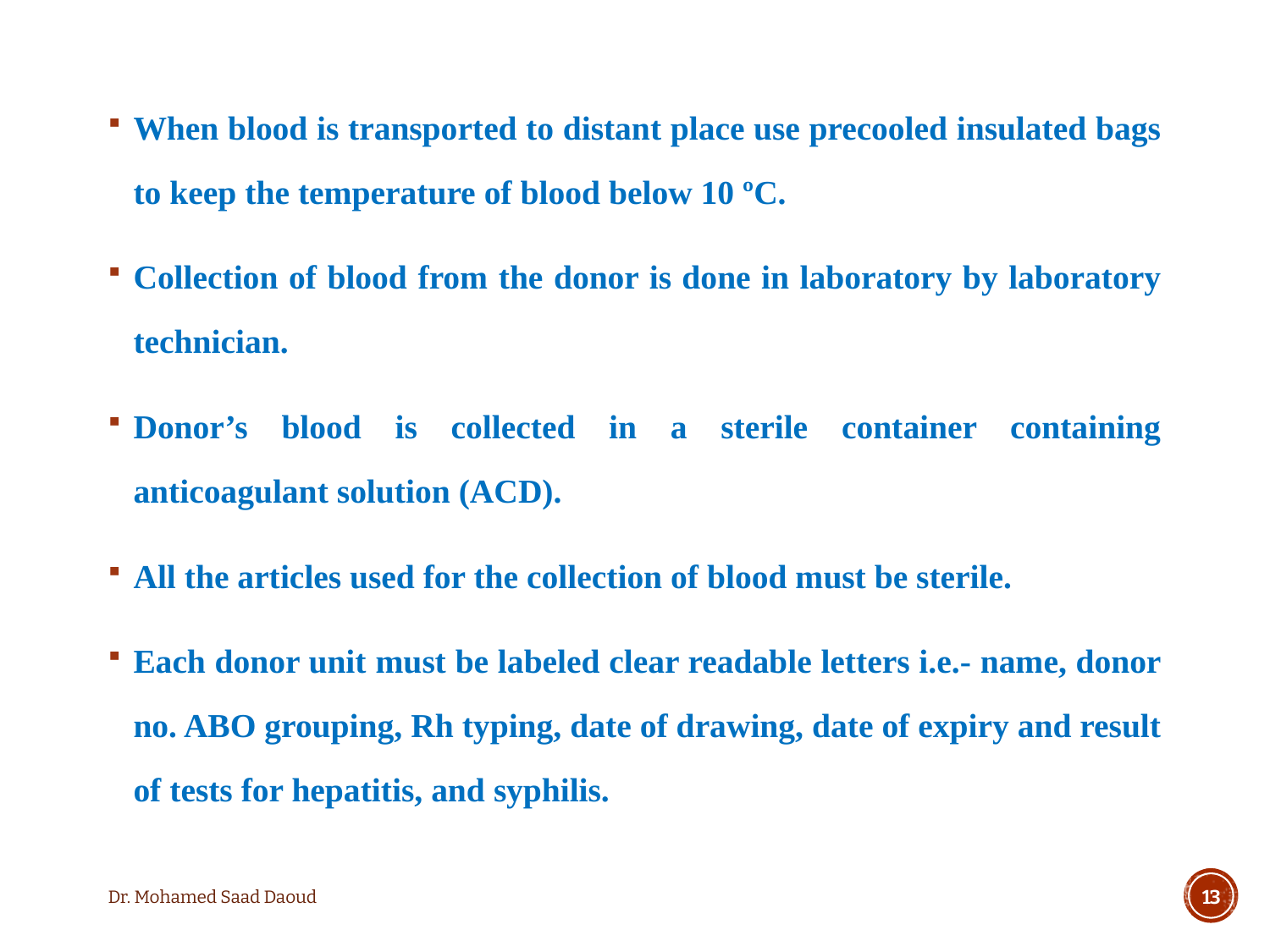

When blood is transported to distant place use precooled insulated bags to keep the temperature of blood below 10 ºC.
Collection of blood from the donor is done in laboratory by laboratory technician.
Donor’s blood is collected in a sterile container containing anticoagulant solution (ACD).
All the articles used for the collection of blood must be sterile.
Each donor unit must be labeled clear readable letters i.e.- name, donor no. ABO grouping, Rh typing, date of drawing, date of expiry and result of tests for hepatitis, and syphilis.
Dr. Mohamed Saad Daoud
13